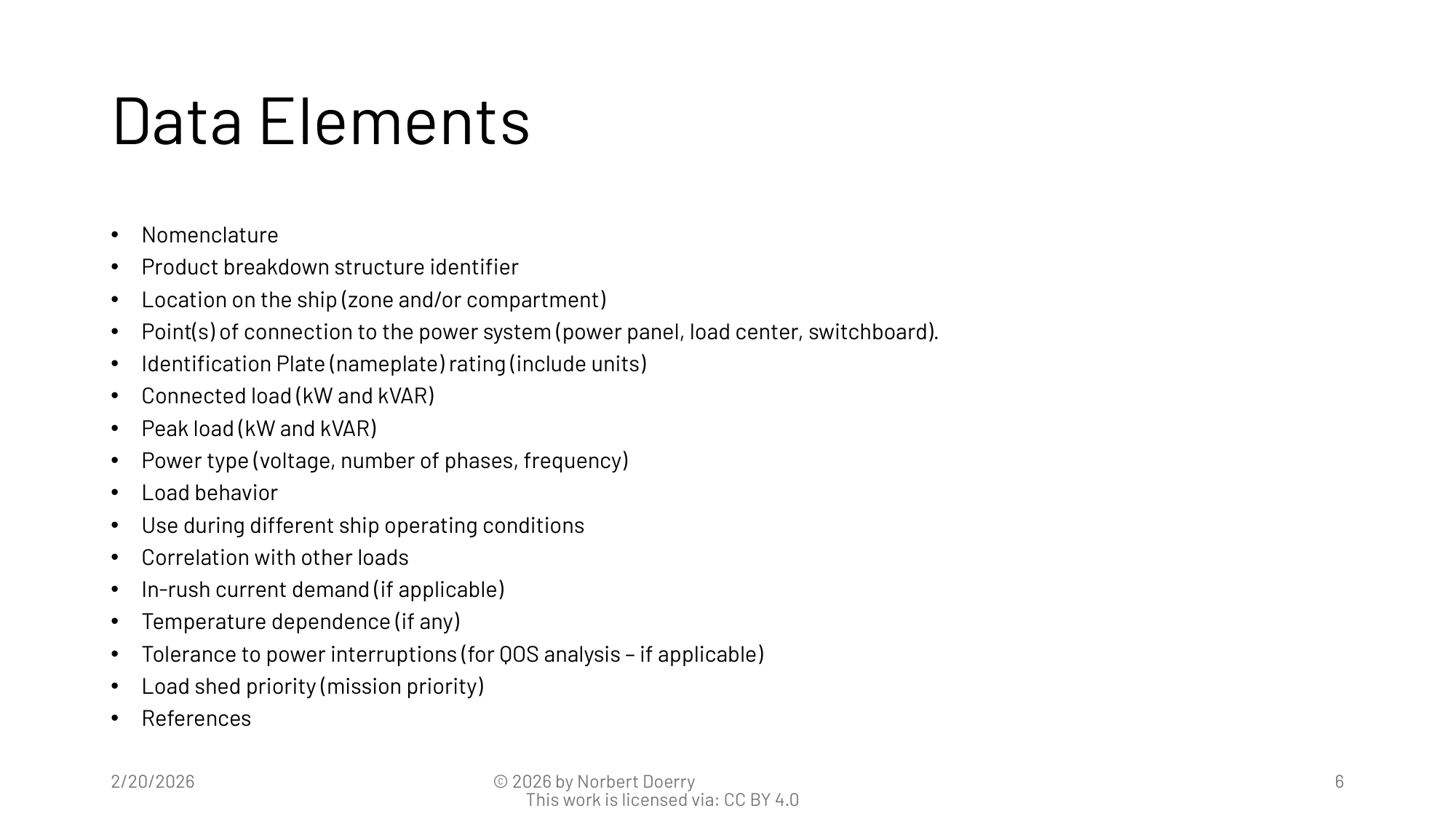

# Data Elements
Nomenclature
Product breakdown structure identifier
Location on the ship (zone and/or compartment)
Point(s) of connection to the power system (power panel, load center, switchboard).
Identification Plate (nameplate) rating (include units)
Connected load (kW and kVAR)
Peak load (kW and kVAR)
Power type (voltage, number of phases, frequency)
Load behavior
Use during different ship operating conditions
Correlation with other loads
In-rush current demand (if applicable)
Temperature dependence (if any)
Tolerance to power interruptions (for QOS analysis – if applicable)
Load shed priority (mission priority)
References

2/20/2026
© 2026 by Norbert Doerry                                                                                  This work is licensed via: CC BY 4.0
6